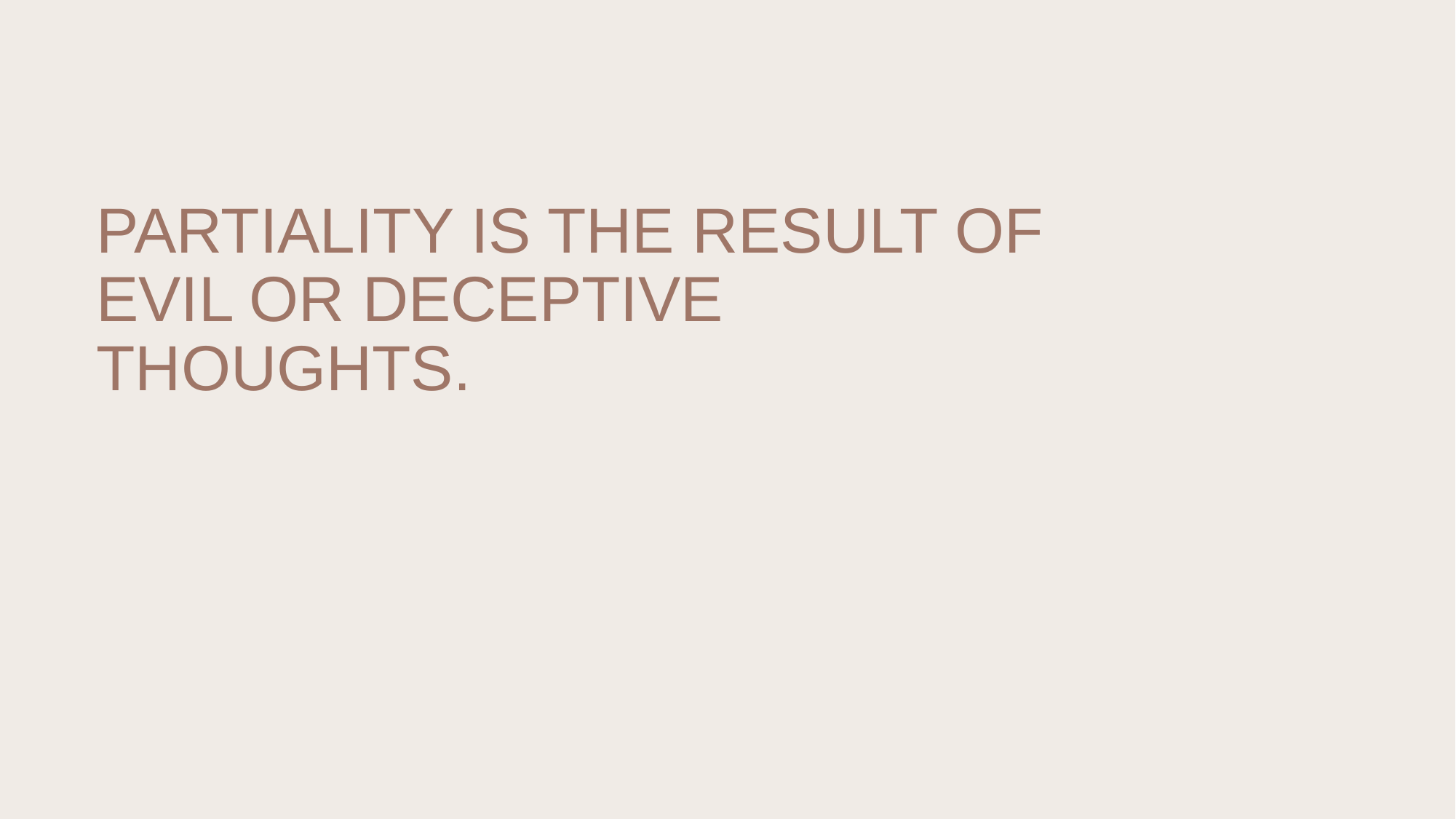

# Partiality is the result of evil or deceptive thoughts.